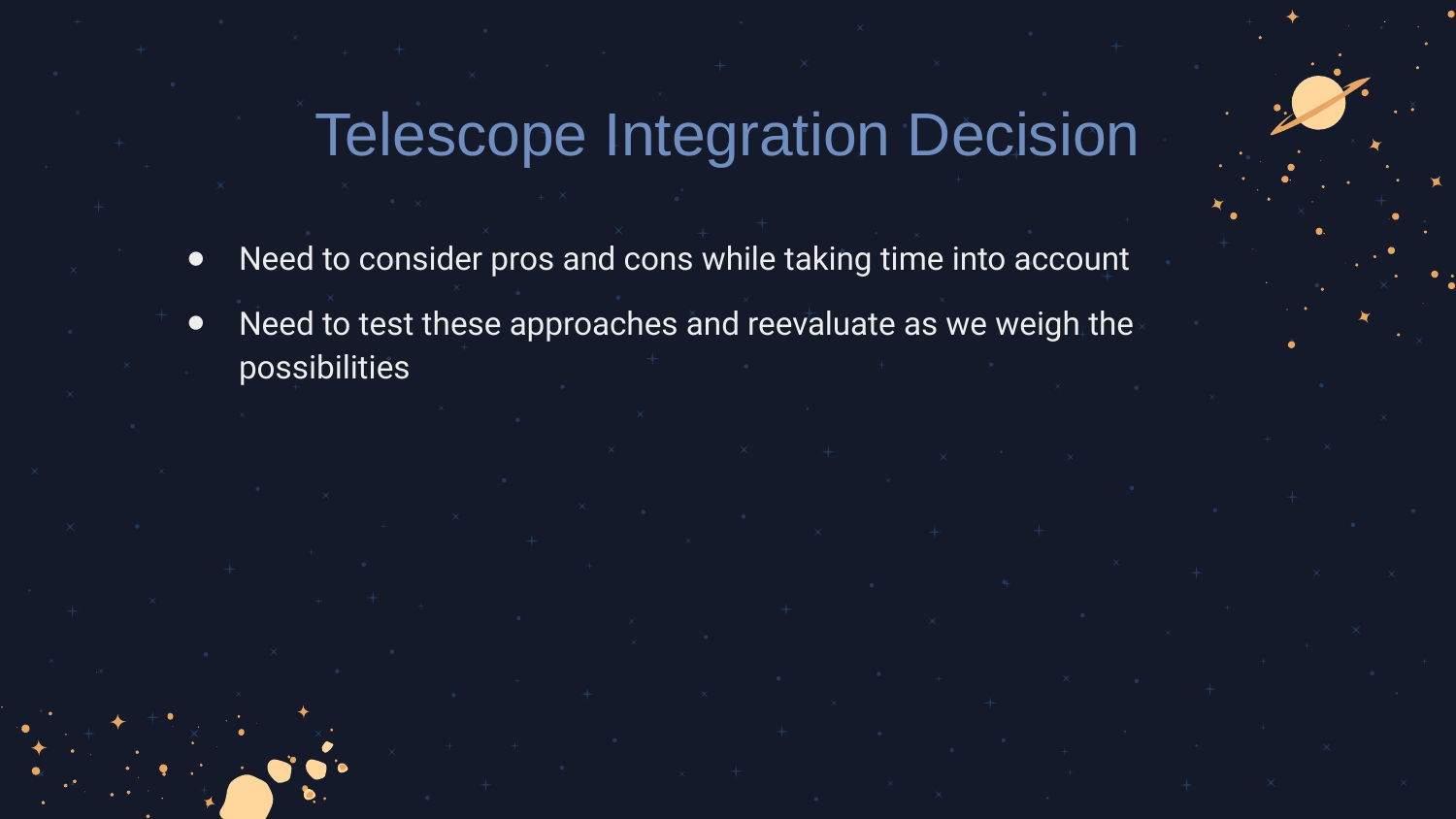

Telescope Integration Decision
Need to consider pros and cons while taking time into account
Need to test these approaches and reevaluate as we weigh the possibilities